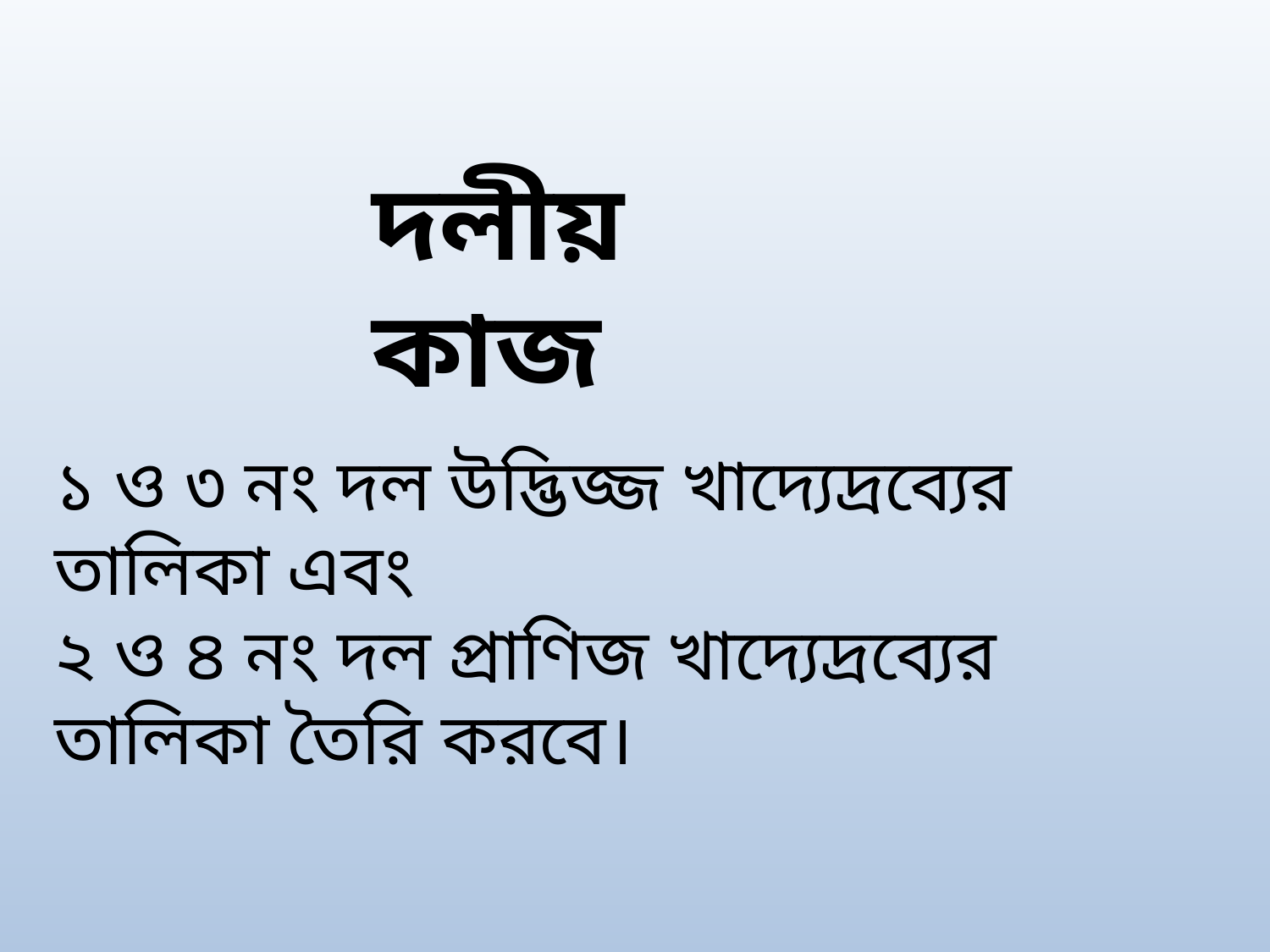

দলীয় কাজ
১ ও ৩ নং দল উদ্ভিজ্জ খাদ্যেদ্রব্যের তালিকা এবং
২ ও ৪ নং দল প্রাণিজ খাদ্যেদ্রব্যের তালিকা তৈরি করবে।